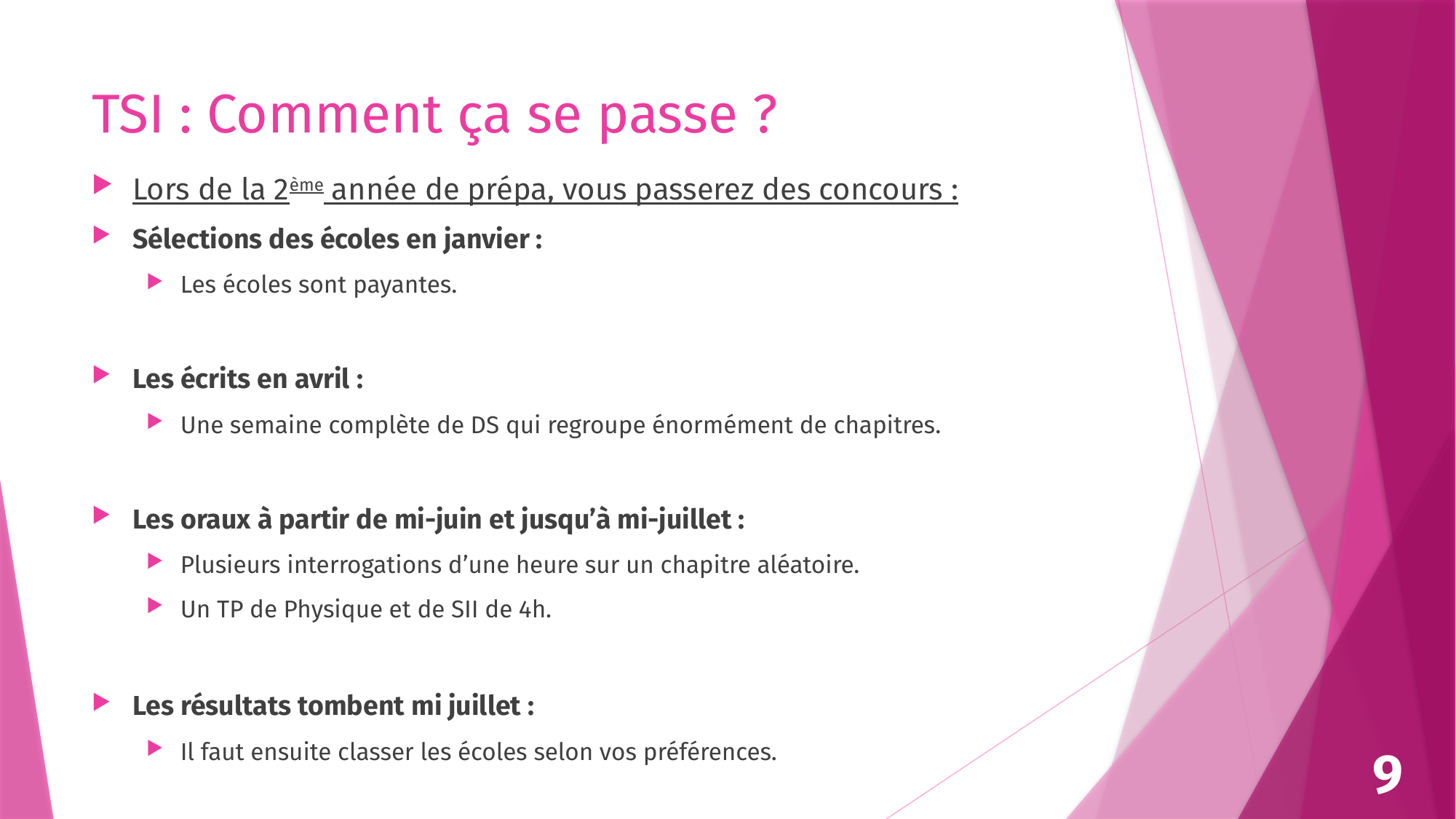

# TSI : Comment ça se passe ?
Lors de la 2ème année de prépa, vous passerez des concours :
Sélections des écoles en janvier :
Les écoles sont payantes.

Les écrits en avril :
Une semaine complète de DS qui regroupe énormément de chapitres.

Les oraux à partir de mi-juin et jusqu’à mi-juillet :
Plusieurs interrogations d’une heure sur un chapitre aléatoire.
Un TP de Physique et de SII de 4h.

Les résultats tombent mi juillet :
Il faut ensuite classer les écoles selon vos préférences.
9